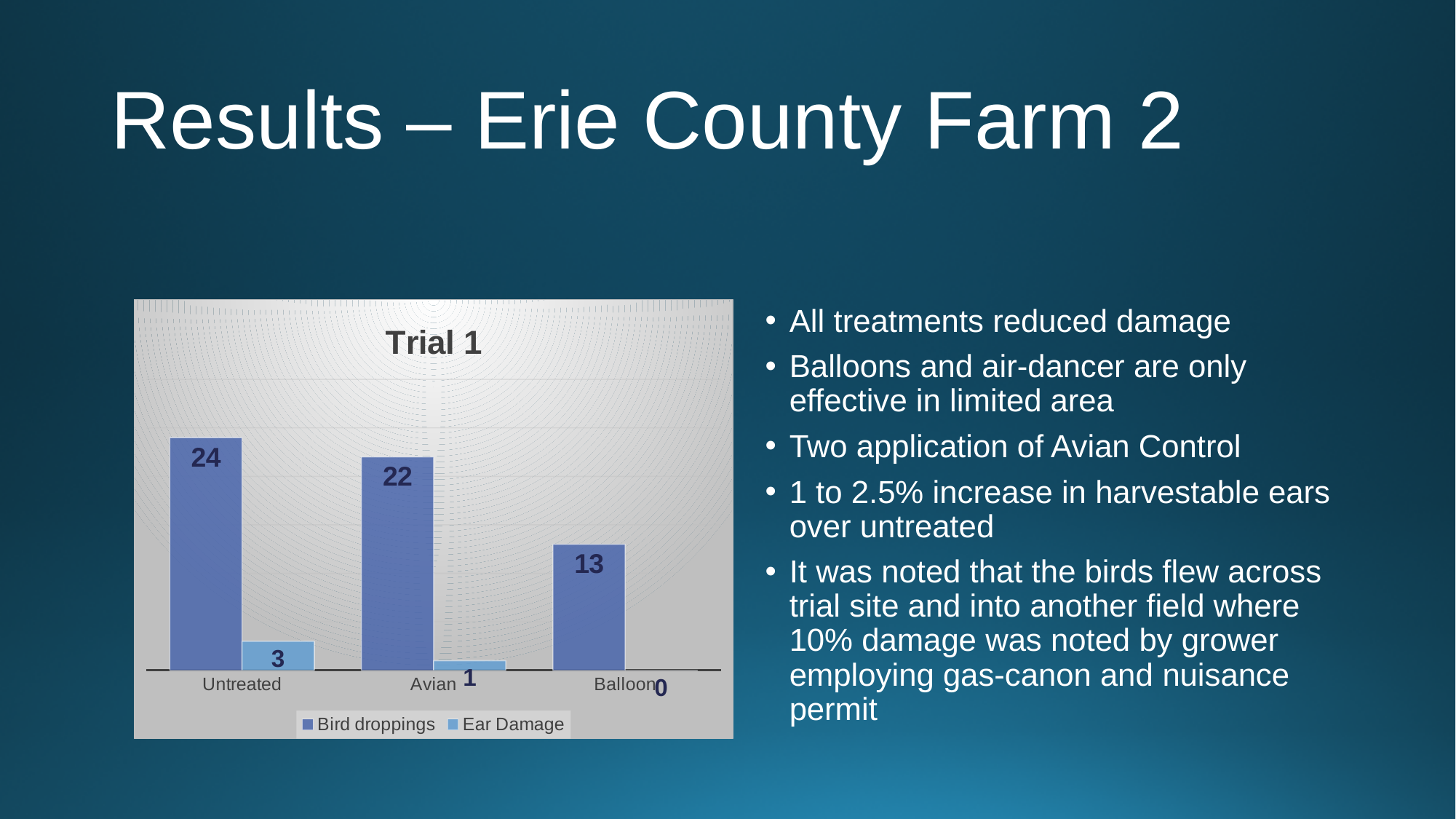

# Results – Erie County Farm 2

### Chart: Trial 1

| Category | Bird droppings | Ear Damage |
|---|---|---|
| Untreated | 24.0 | 3.0 |
| Avian | 22.0 | 1.0 |
| Balloon | 13.0 | 0.0 |
All treatments reduced damage
Balloons and air-dancer are only effective in limited area
Two application of Avian Control
1 to 2.5% increase in harvestable ears over untreated
It was noted that the birds flew across trial site and into another field where 10% damage was noted by grower employing gas-canon and nuisance permit